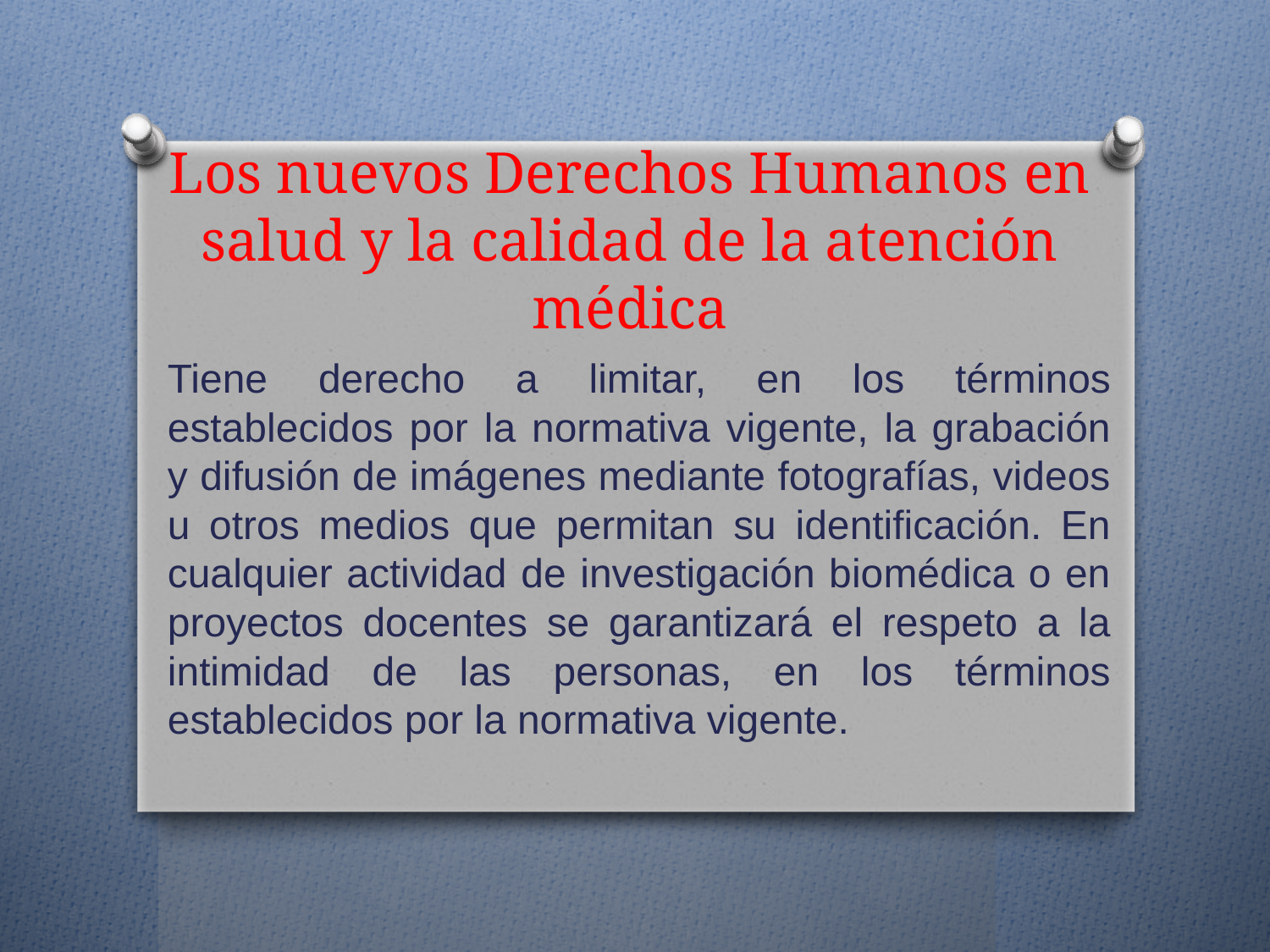

# Los nuevos Derechos Humanos en salud y la calidad de la atención médica
Tiene derecho a limitar, en los términos establecidos por la normativa vigente, la grabación y difusión de imágenes mediante fotografías, videos u otros medios que permitan su identificación. En cualquier actividad de investigación biomédica o en proyectos docentes se garantizará el respeto a la intimidad de las personas, en los términos establecidos por la normativa vigente.